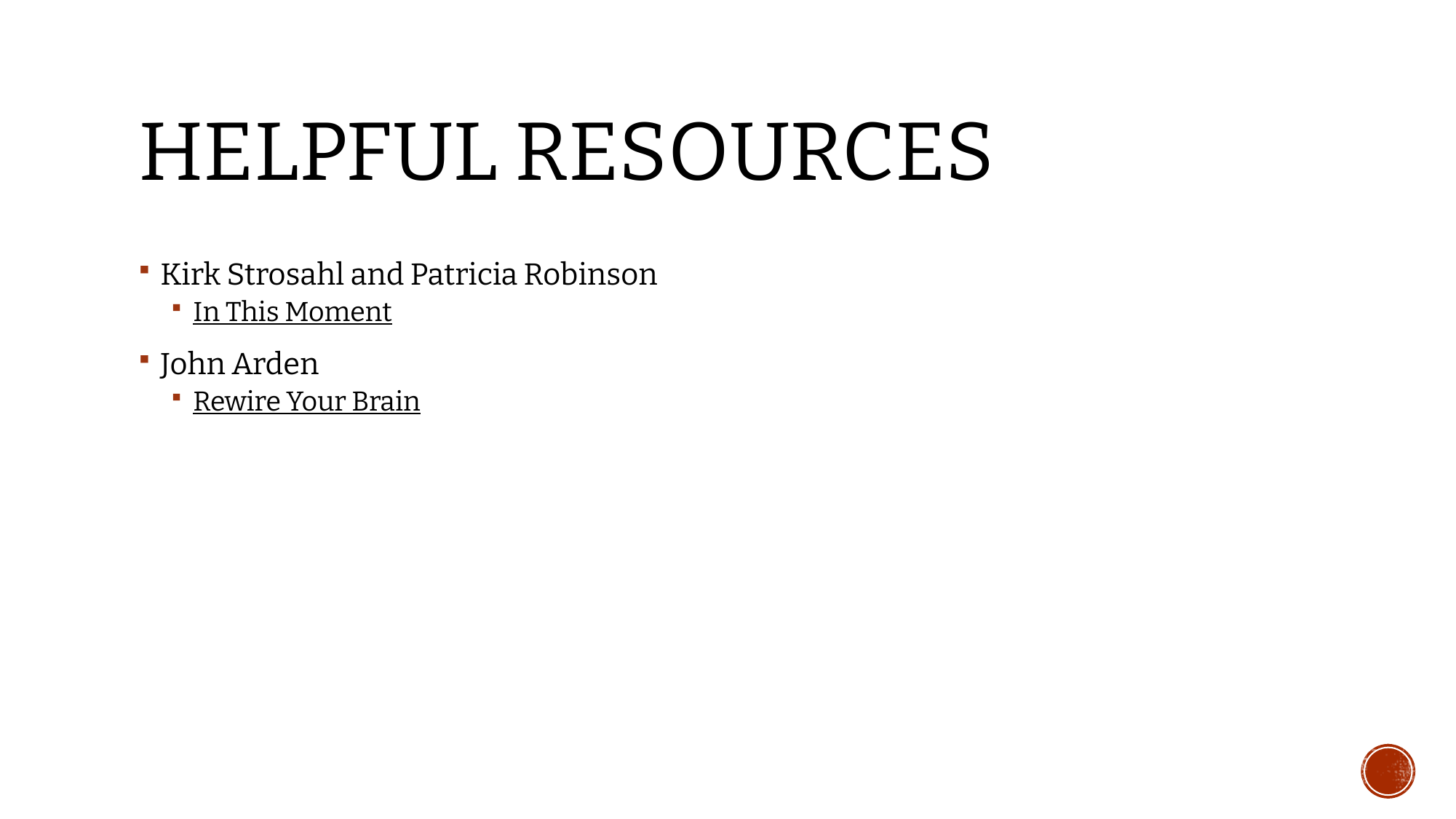

# Helpful Resources
Kirk Strosahl and Patricia Robinson
In This Moment
John Arden
Rewire Your Brain